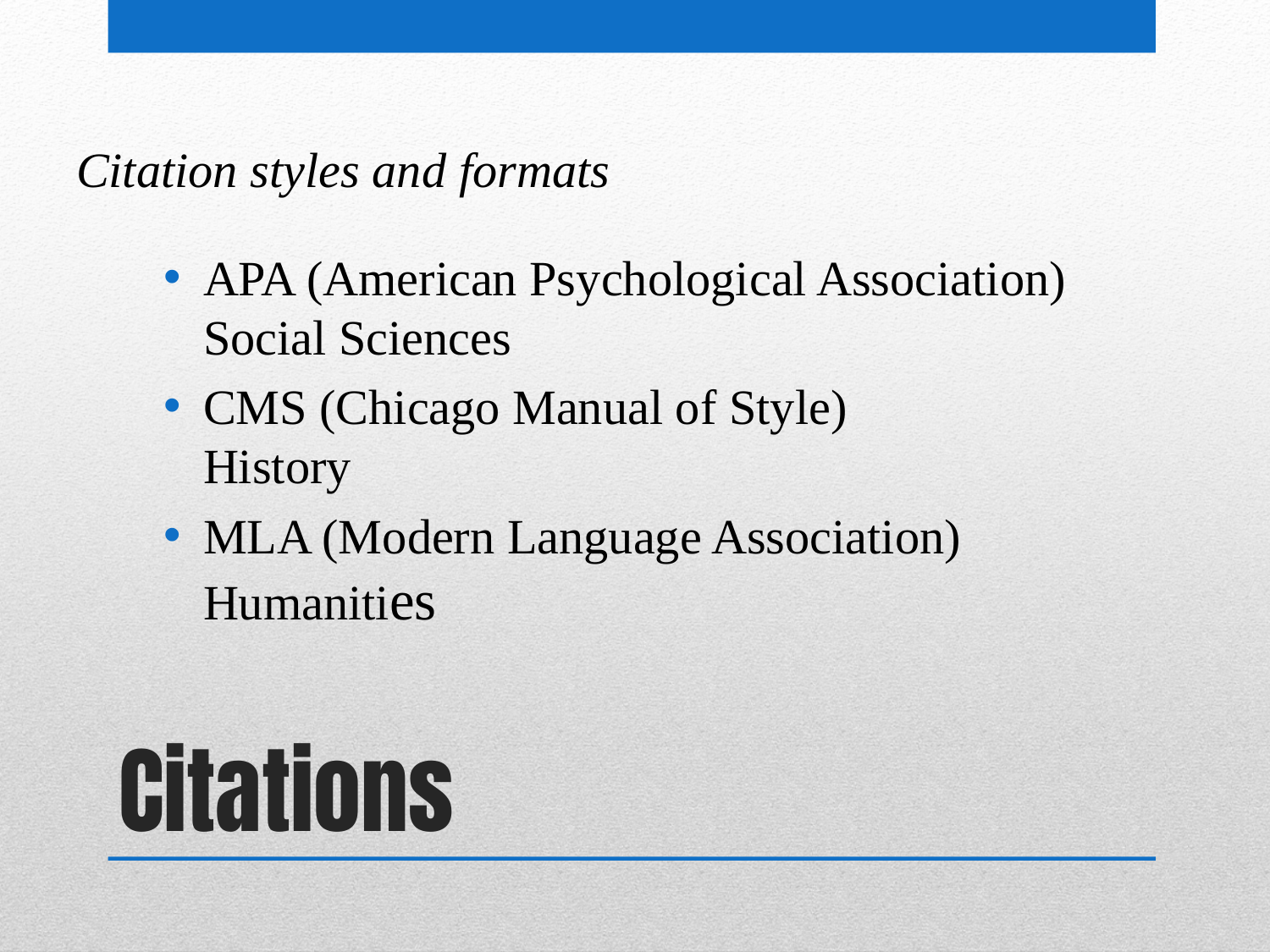

Citation styles and formats

APA (American Psychological Association) 	Social Sciences
CMS (Chicago Manual of Style)                	History
MLA (Modern Language Association)  	Humanities
# Citations